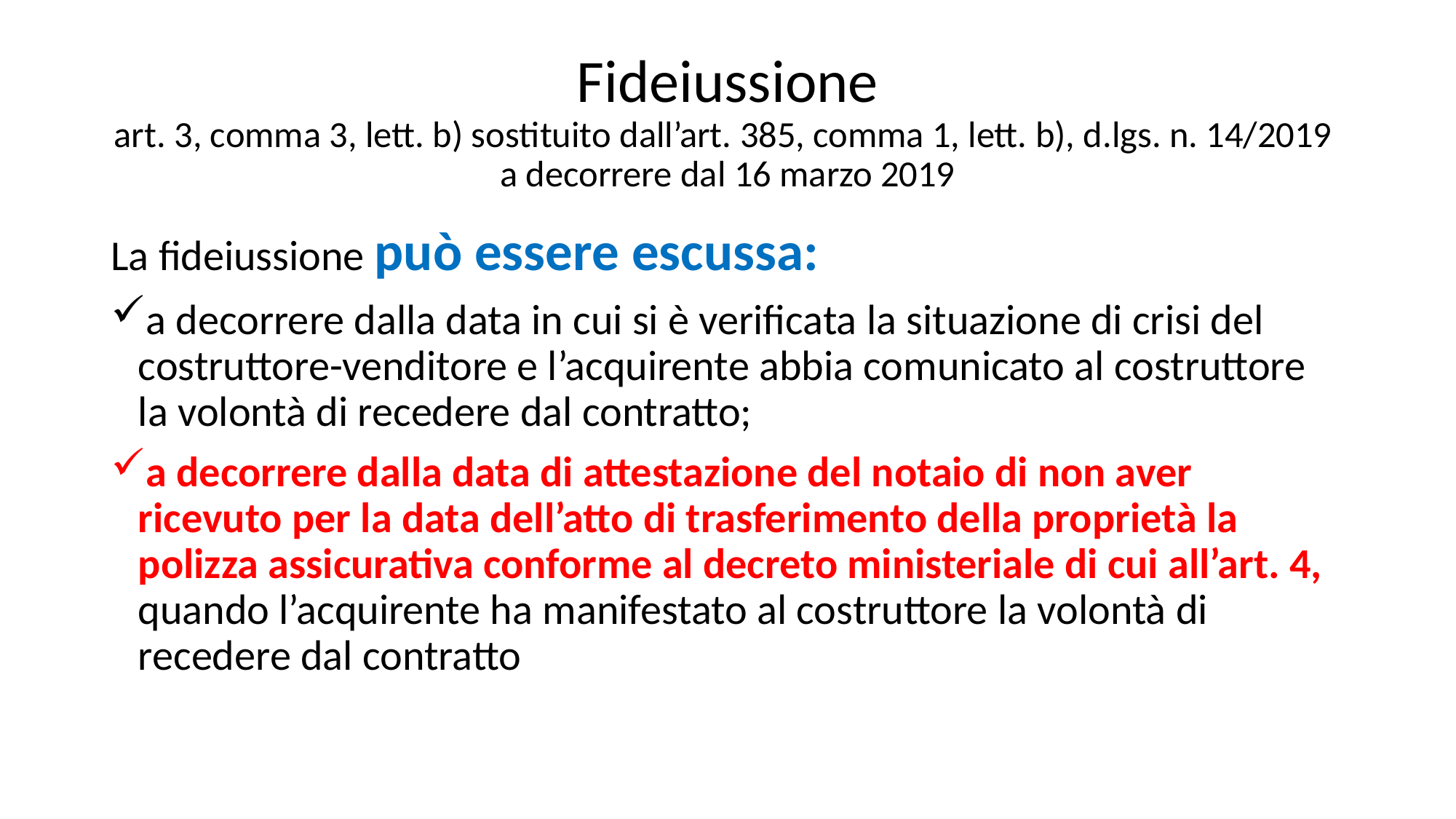

# Fideiussione art. 3, comma 3, lett. b) sostituito dall’art. 385, comma 1, lett. b), d.lgs. n. 14/2019 a decorrere dal 16 marzo 2019
La fideiussione può essere escussa:
a decorrere dalla data in cui si è verificata la situazione di crisi del costruttore-venditore e l’acquirente abbia comunicato al costruttore la volontà di recedere dal contratto;
a decorrere dalla data di attestazione del notaio di non aver ricevuto per la data dell’atto di trasferimento della proprietà la polizza assicurativa conforme al decreto ministeriale di cui all’art. 4, quando l’acquirente ha manifestato al costruttore la volontà di recedere dal contratto